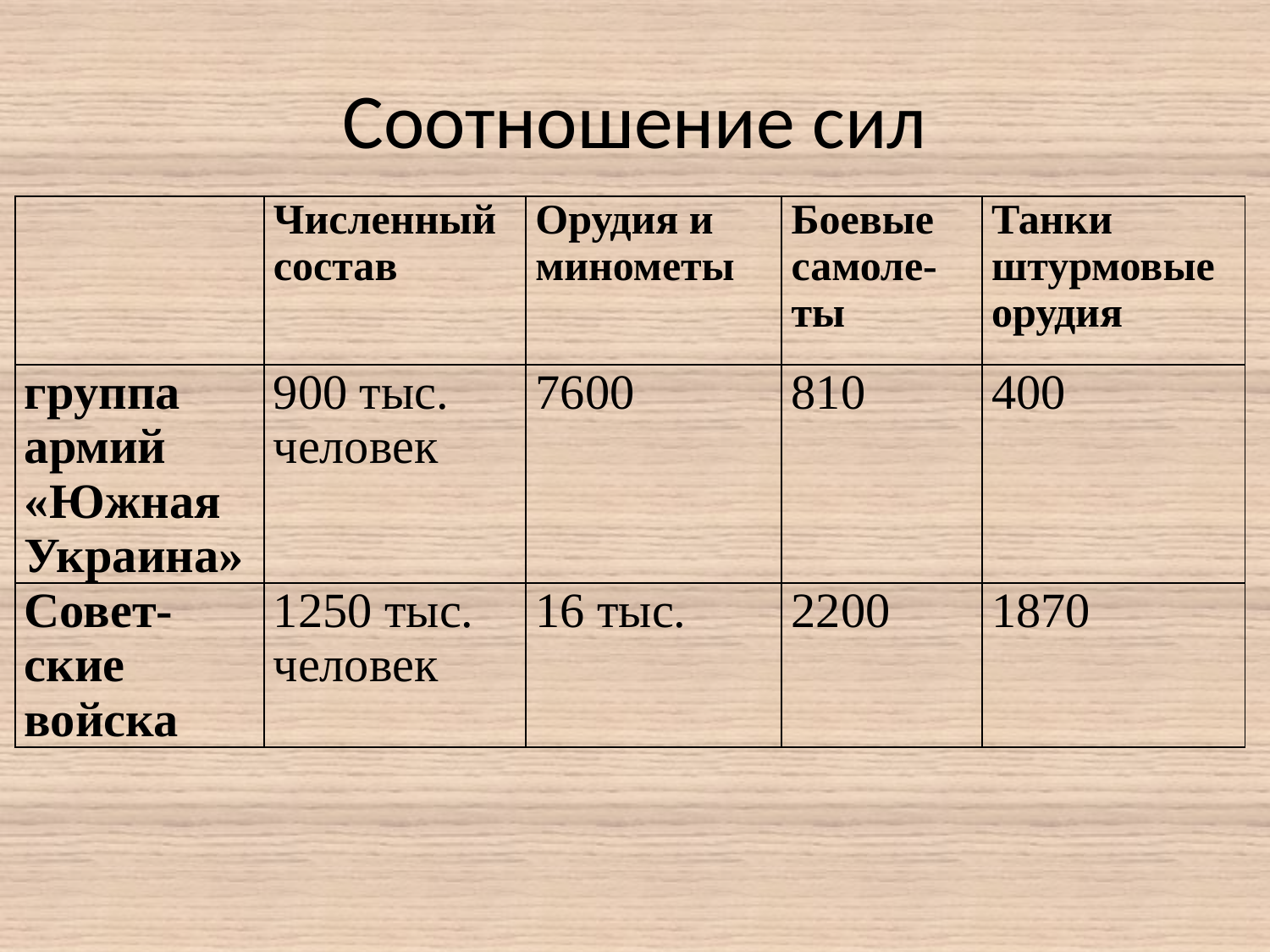

# Соотношение сил
|  | Численный состав | Орудия и минометы | Боевые самоле-ты | Танки штурмовые орудия |
| --- | --- | --- | --- | --- |
| группа армий «Южная Украина» | 900 тыс. человек | 7600 | 810 | 400 |
| Совет-ские войска | 1250 тыс. человек | 16 тыс. | 2200 | 1870 |